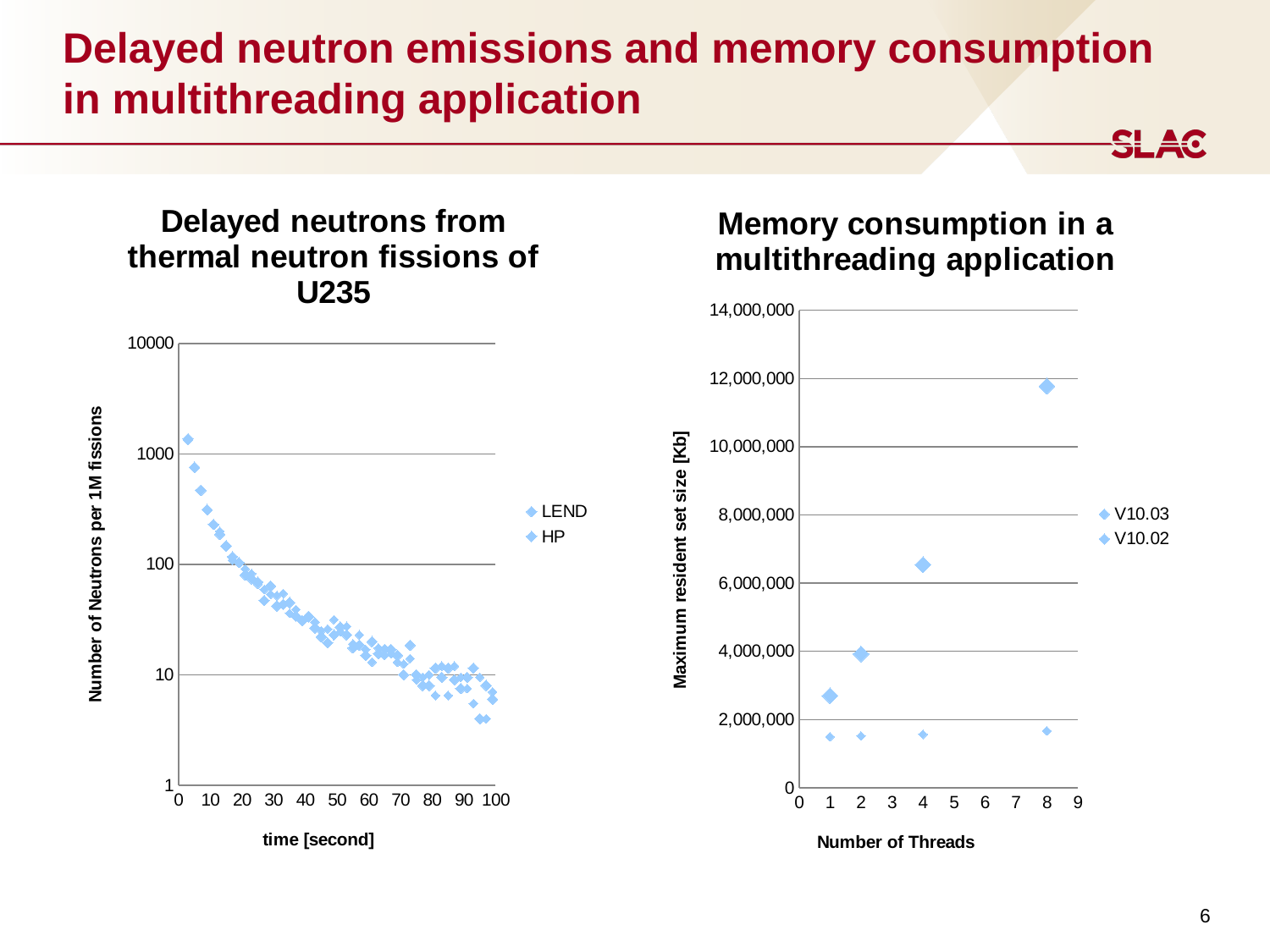

# Delayed neutron emissions and memory consumption in multithreading application

### Chart: Delayed neutrons from thermal neutron fissions of U235

| Category | LEND | HP |
|---|---|---|

### Chart: Memory consumption in a multithreading application

| Category | V10.03 | V10.02 |
|---|---|---|
6